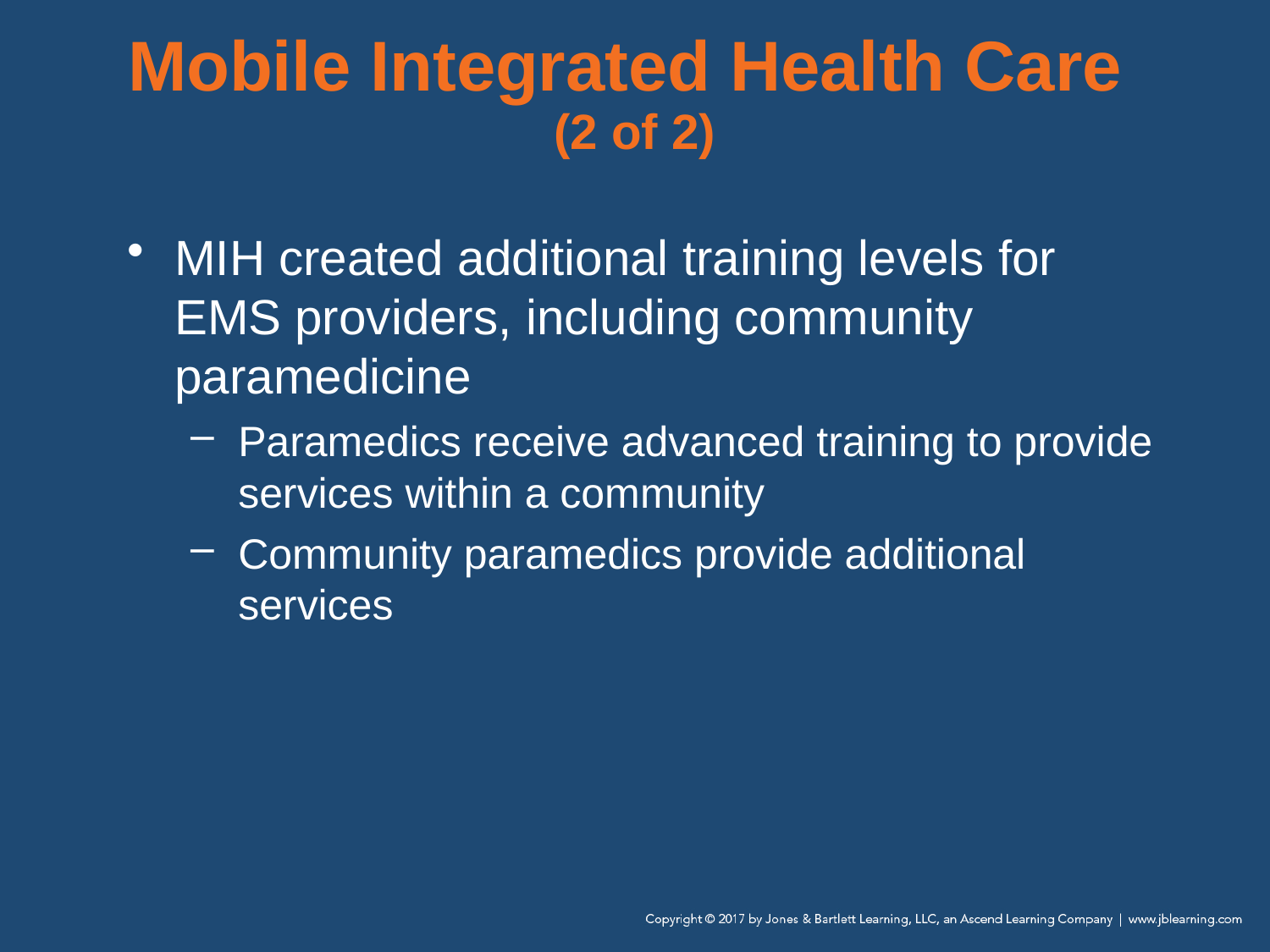

MIH created additional training levels for EMS providers, including community paramedicine
Paramedics receive advanced training to provide services within a community
Community paramedics provide additional services
Mobile Integrated Health Care
(2 of 2)